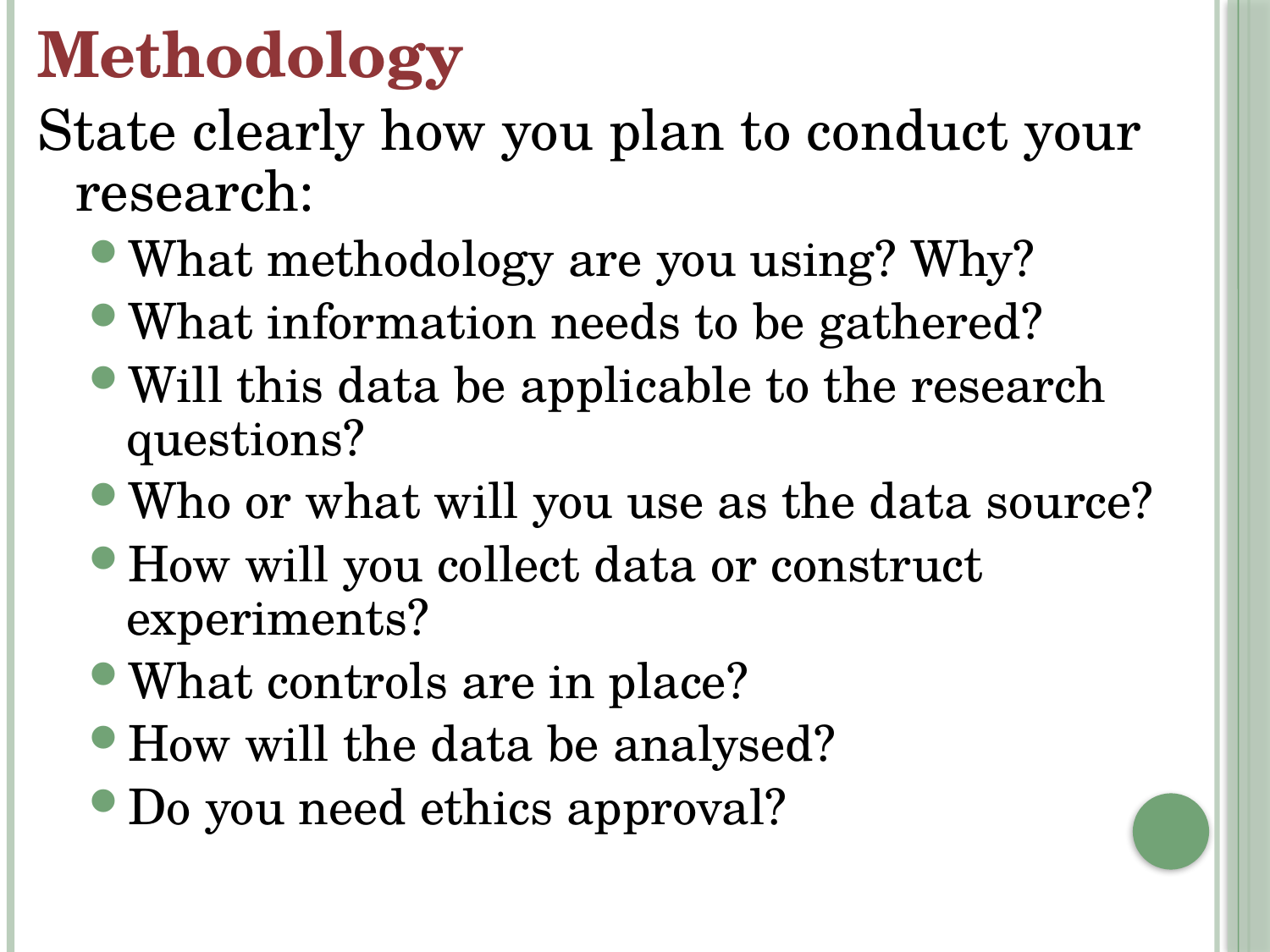

Methodology
State clearly how you plan to conduct your research:
What methodology are you using? Why?
What information needs to be gathered?
Will this data be applicable to the research questions?
Who or what will you use as the data source?
How will you collect data or construct experiments?
What controls are in place?
How will the data be analysed?
Do you need ethics approval?